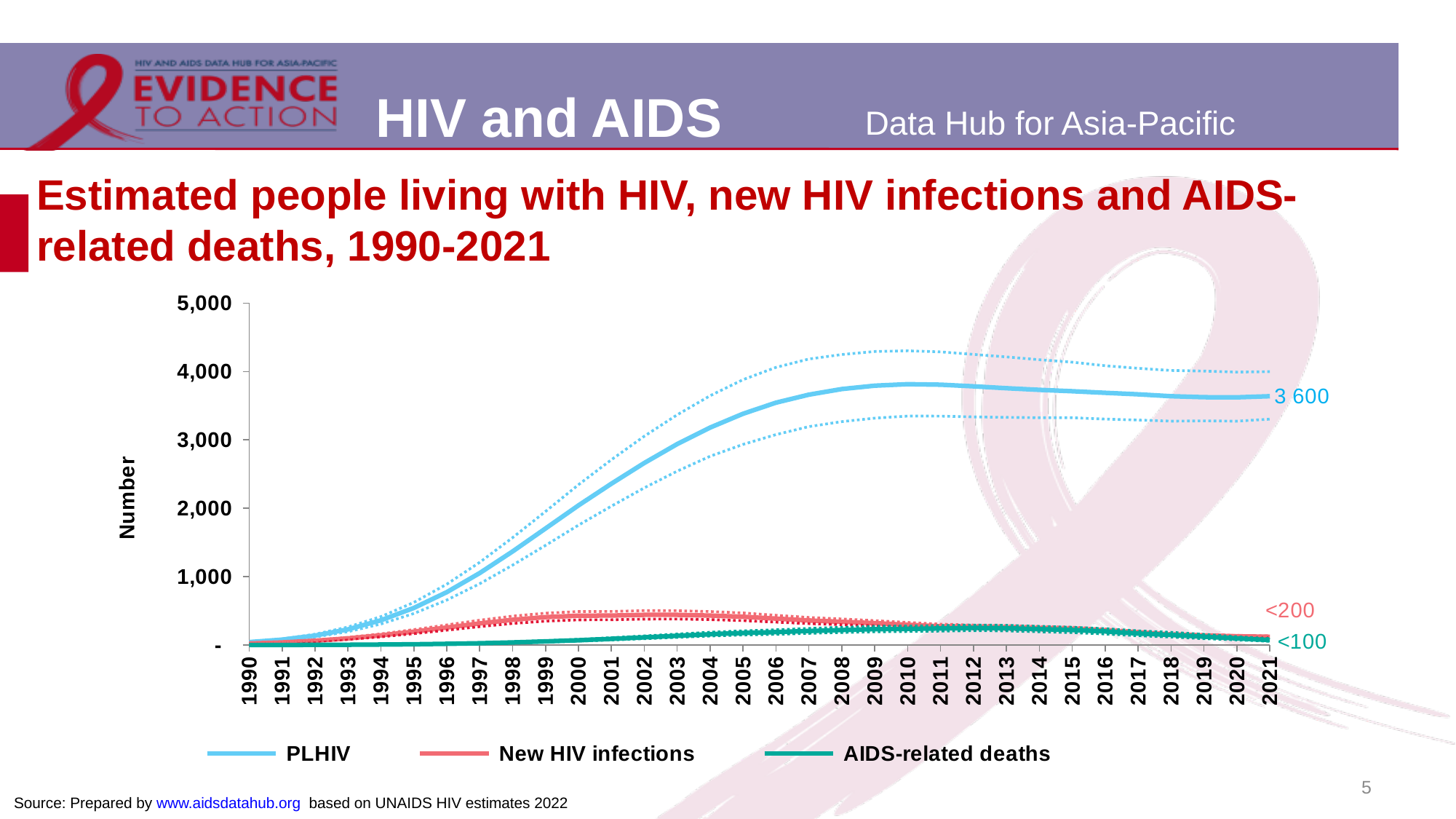

# Estimated people living with HIV, new HIV infections and AIDS-related deaths, 1990-2021

### Chart

| Category |  PLHIV  |  PLHIV Lower bound  |  PLHIV Upper bound  |  New HIV infections  |  New HIV infections Lower bound  |  New HIV infections Upper bound  |  AIDS-related deaths  |  AIDS-related deaths Lower bound  |  AIDS-related deaths Upper bound  |
|---|---|---|---|---|---|---|---|---|---|
| 1990 | 43.0 | 36.0 | 49.0 | 22.0 | 19.0 | 25.0 | 1.0 | 0.49968 | 0.71455 |
| 1991 | 79.0 | 67.0 | 90.0 | 38.0 | 32.0 | 43.0 | 1.0 | 0.97448 | 1.0 |
| 1992 | 138.0 | 118.0 | 159.0 | 63.0 | 53.0 | 72.0 | 2.0 | 2.0 | 3.0 |
| 1993 | 229.0 | 195.0 | 263.0 | 97.0 | 82.0 | 112.0 | 4.0 | 3.0 | 5.0 |
| 1994 | 362.0 | 307.0 | 415.0 | 142.0 | 120.0 | 163.0 | 7.0 | 6.0 | 8.0 |
| 1995 | 542.0 | 461.0 | 623.0 | 196.0 | 166.0 | 226.0 | 11.0 | 9.0 | 13.0 |
| 1996 | 773.0 | 658.0 | 889.0 | 256.0 | 217.0 | 294.0 | 18.0 | 14.0 | 21.0 |
| 1997 | 1052.0 | 896.0 | 1209.0 | 316.0 | 269.0 | 363.0 | 26.0 | 22.0 | 31.0 |
| 1998 | 1368.0 | 1168.0 | 1570.0 | 369.0 | 315.0 | 423.0 | 38.0 | 31.0 | 45.0 |
| 1999 | 1705.0 | 1457.0 | 1954.0 | 408.0 | 349.0 | 466.0 | 53.0 | 43.0 | 63.0 |
| 2000 | 2042.0 | 1753.0 | 2344.0 | 429.0 | 368.0 | 490.0 | 70.0 | 58.0 | 83.0 |
| 2001 | 2359.0 | 2031.0 | 2710.0 | 431.0 | 369.0 | 491.0 | 90.0 | 74.0 | 107.0 |
| 2002 | 2662.0 | 2299.0 | 3054.0 | 441.0 | 379.0 | 503.0 | 112.0 | 93.0 | 133.0 |
| 2003 | 2939.0 | 2543.0 | 3367.0 | 441.0 | 380.0 | 502.0 | 135.0 | 112.0 | 160.0 |
| 2004 | 3180.0 | 2761.0 | 3646.0 | 431.0 | 372.0 | 490.0 | 158.0 | 132.0 | 187.0 |
| 2005 | 3382.0 | 2934.0 | 3880.0 | 413.0 | 357.0 | 469.0 | 177.0 | 147.0 | 208.0 |
| 2006 | 3544.0 | 3077.0 | 4060.0 | 386.0 | 335.0 | 435.0 | 189.0 | 157.0 | 223.0 |
| 2007 | 3661.0 | 3194.0 | 4182.0 | 359.0 | 313.0 | 403.0 | 205.0 | 171.0 | 242.0 |
| 2008 | 3743.0 | 3267.0 | 4248.0 | 339.0 | 297.0 | 381.0 | 219.0 | 183.0 | 258.0 |
| 2009 | 3792.0 | 3318.0 | 4292.0 | 320.0 | 281.0 | 357.0 | 232.0 | 194.0 | 273.0 |
| 2010 | 3814.0 | 3348.0 | 4302.0 | 296.0 | 261.0 | 330.0 | 236.0 | 198.0 | 278.0 |
| 2011 | 3807.0 | 3347.0 | 4286.0 | 274.0 | 243.0 | 305.0 | 242.0 | 204.0 | 284.0 |
| 2012 | 3783.0 | 3336.0 | 4250.0 | 264.0 | 235.0 | 292.0 | 250.0 | 211.0 | 292.0 |
| 2013 | 3755.0 | 3329.0 | 4213.0 | 255.0 | 226.0 | 283.0 | 246.0 | 207.0 | 289.0 |
| 2014 | 3731.0 | 3324.0 | 4172.0 | 245.0 | 217.0 | 271.0 | 232.0 | 194.0 | 273.0 |
| 2015 | 3711.0 | 3324.0 | 4136.0 | 235.0 | 209.0 | 261.0 | 220.0 | 182.0 | 260.0 |
| 2016 | 3688.0 | 3304.0 | 4084.0 | 211.0 | 187.0 | 234.0 | 199.0 | 162.0 | 239.0 |
| 2017 | 3666.0 | 3290.0 | 4046.0 | 182.0 | 162.0 | 202.0 | 169.0 | 136.0 | 207.0 |
| 2018 | 3638.0 | 3274.0 | 4015.0 | 153.0 | 137.0 | 169.0 | 148.0 | 117.0 | 186.0 |
| 2019 | 3624.0 | 3278.0 | 4006.0 | 140.0 | 125.0 | 155.0 | 122.0 | 93.0 | 156.0 |
| 2020 | 3622.0 | 3274.0 | 3991.0 | 128.0 | 114.0 | 141.0 | 97.0 | 75.0 | 121.0 |
| 2021 | 3638.0 | 3303.0 | 3998.0 | 121.0 | 107.0 | 133.0 | 73.0 | 55.0 | 94.0 |
5
Source: Prepared by www.aidsdatahub.org  based on UNAIDS HIV estimates 2022